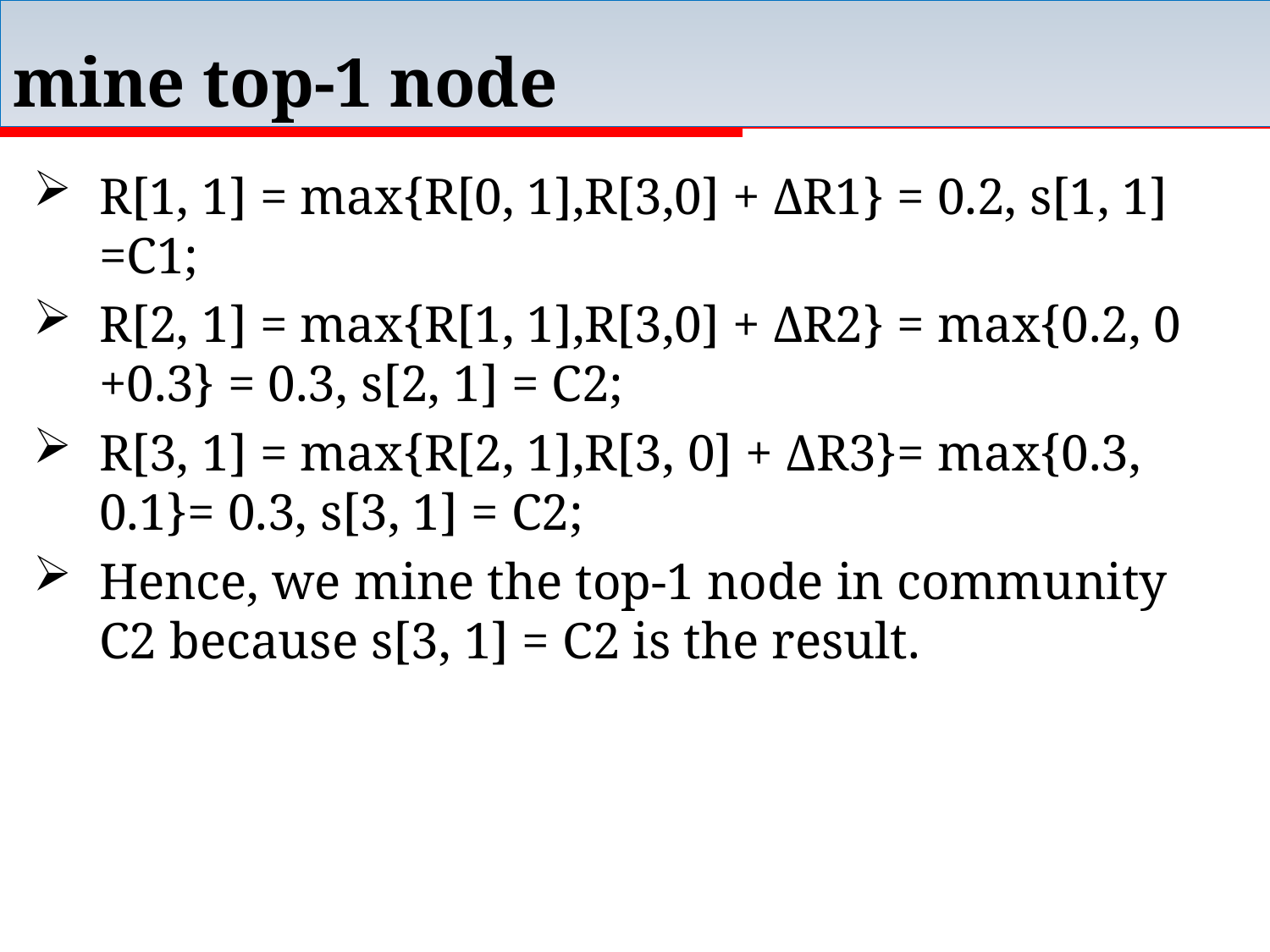

# mine top-1 node
R[1, 1] = max{R[0, 1],R[3,0] + ΔR1} = 0.2, s[1, 1] =C1;
R[2, 1] = max{R[1, 1],R[3,0] + ΔR2} = max{0.2, 0 +0.3} = 0.3, s[2, 1] = C2;
R[3, 1] = max{R[2, 1],R[3, 0] + ΔR3}= max{0.3, 0.1}= 0.3, s[3, 1] = C2;
Hence, we mine the top-1 node in community C2 because s[3, 1] = C2 is the result.